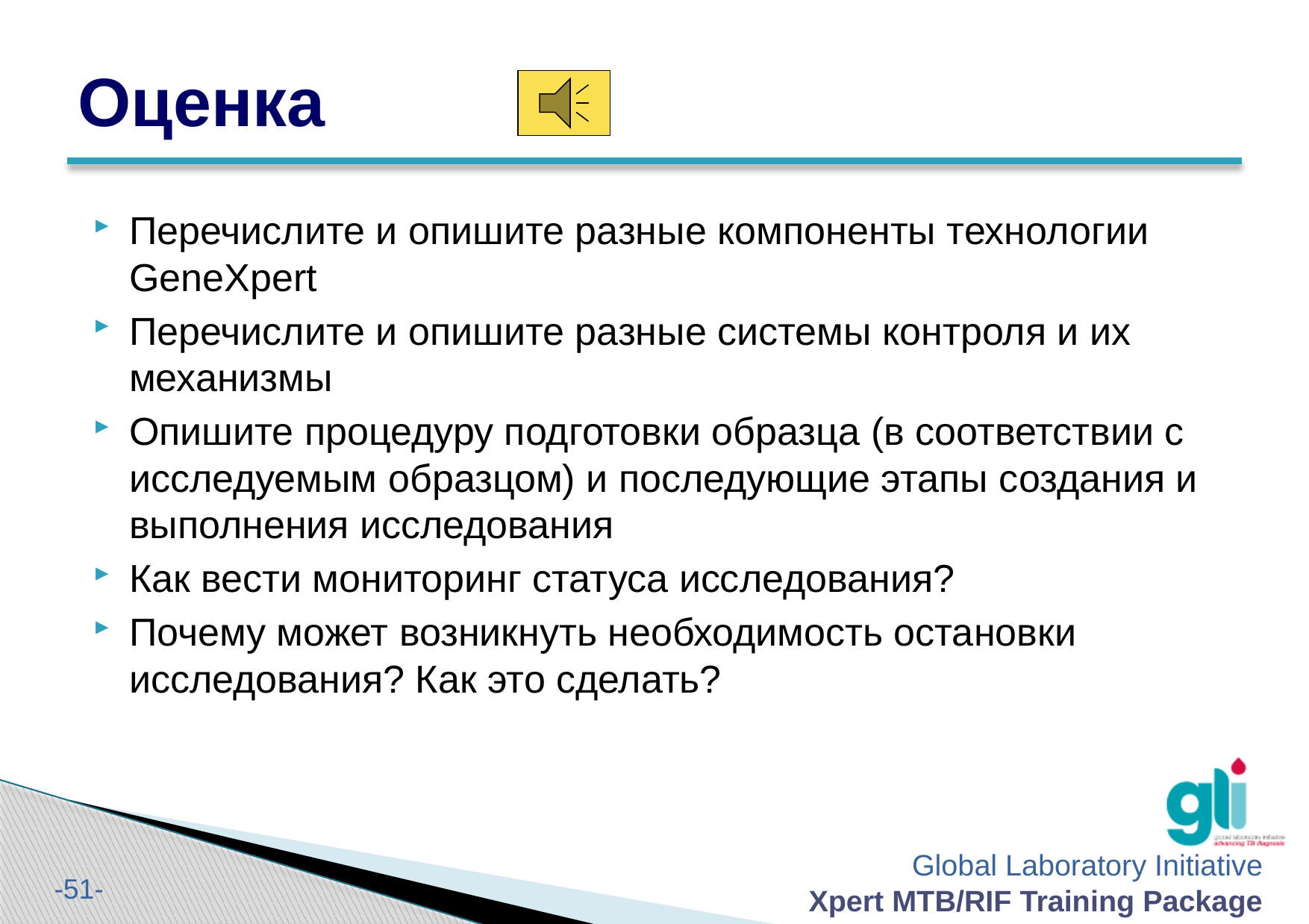

# Оценка

Перечислите и опишите разные компоненты технологии GeneXpert
Перечислите и опишите разные системы контроля и их механизмы
Опишите процедуру подготовки образца (в соответствии с исследуемым образцом) и последующие этапы создания и выполнения исследования
Как вести мониторинг статуса исследования?
Почему может возникнуть необходимость остановки исследования? Как это сделать?